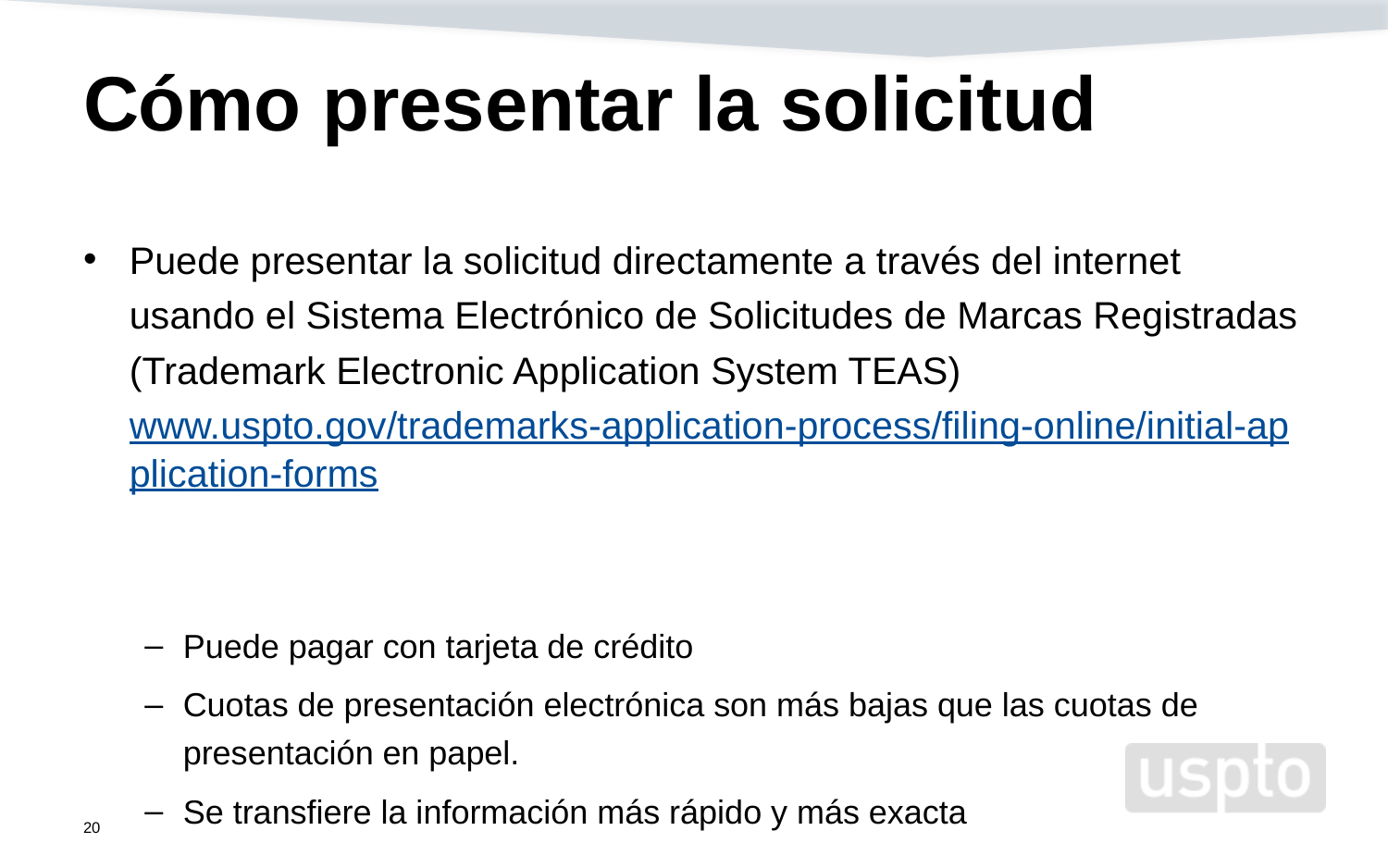

# Cómo presentar la solicitud
Puede presentar la solicitud directamente a través del internet usando el Sistema Electrónico de Solicitudes de Marcas Registradas (Trademark Electronic Application System TEAS) www.uspto.gov/trademarks-application-process/filing-online/initial-application-forms

Puede pagar con tarjeta de crédito
Cuotas de presentación electrónica son más bajas que las cuotas de presentación en papel.
Se transfiere la información más rápido y más exacta

20